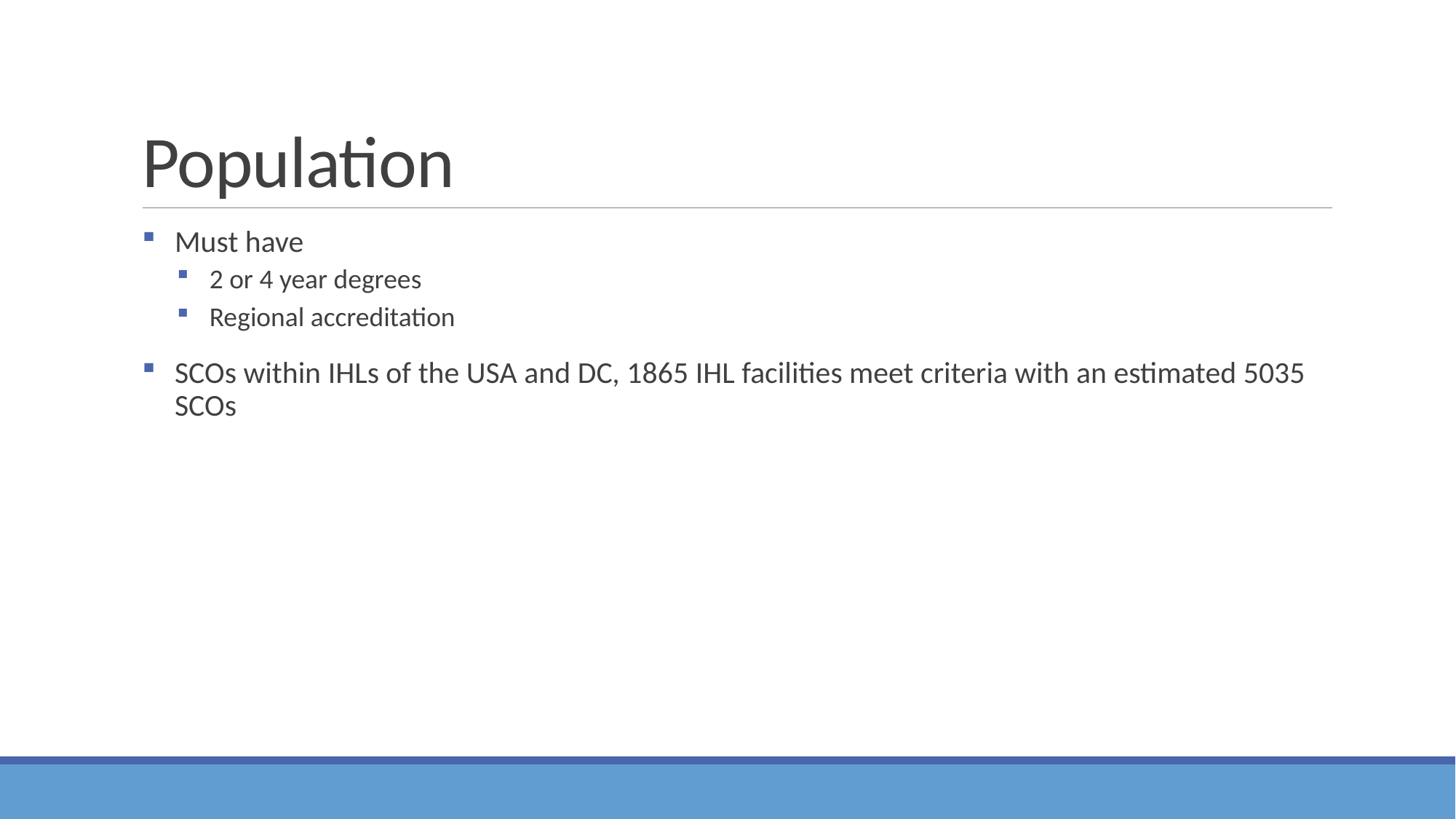

# Population
Must have
2 or 4 year degrees
Regional accreditation
SCOs within IHLs of the USA and DC, 1865 IHL facilities meet criteria with an estimated 5035 SCOs